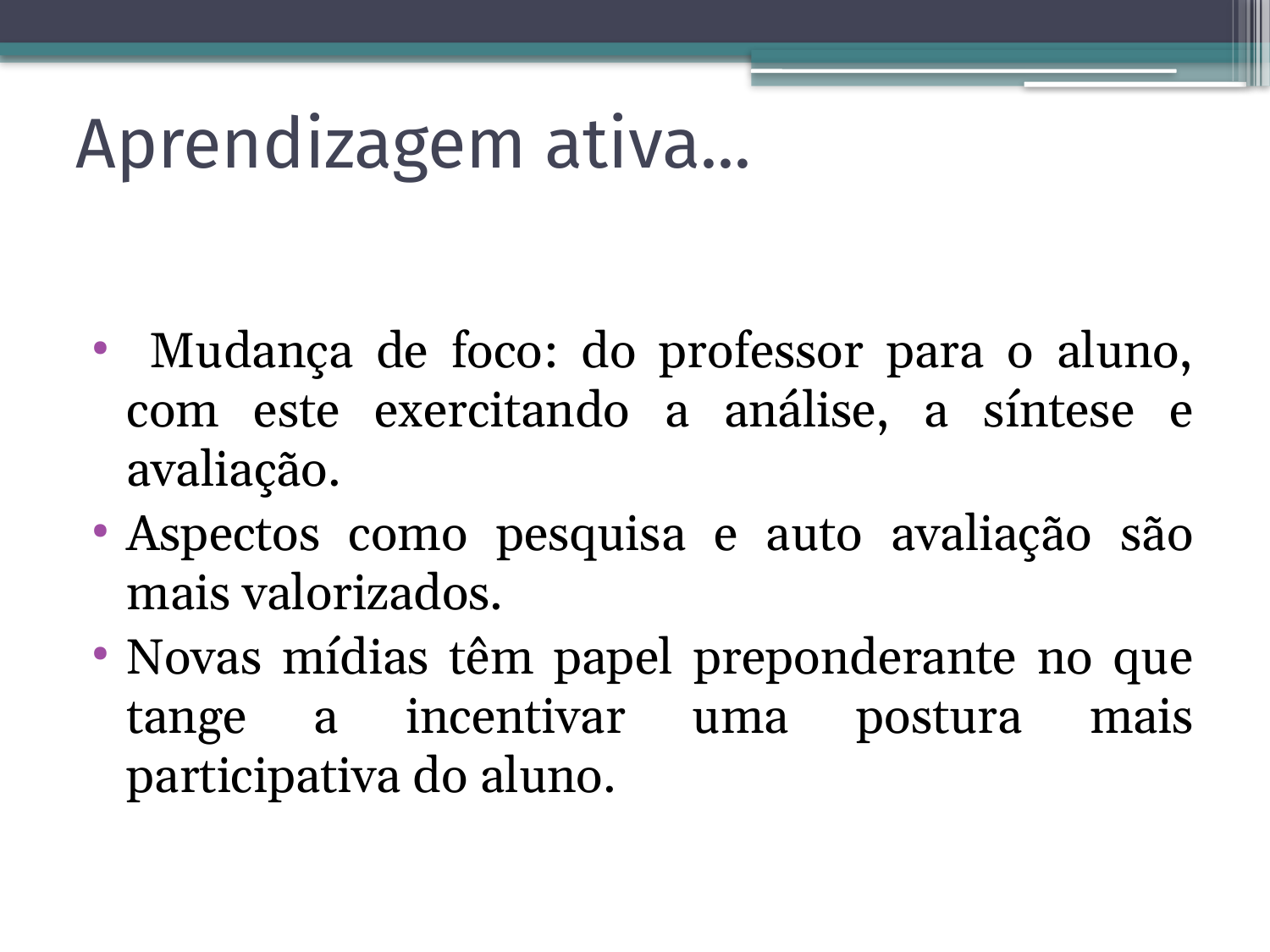

# Aprendizagem ativa...
 Mudança de foco: do professor para o aluno, com este exercitando a análise, a síntese e avaliação.
Aspectos como pesquisa e auto avaliação são mais valorizados.
Novas mídias têm papel preponderante no que tange a incentivar uma postura mais participativa do aluno.